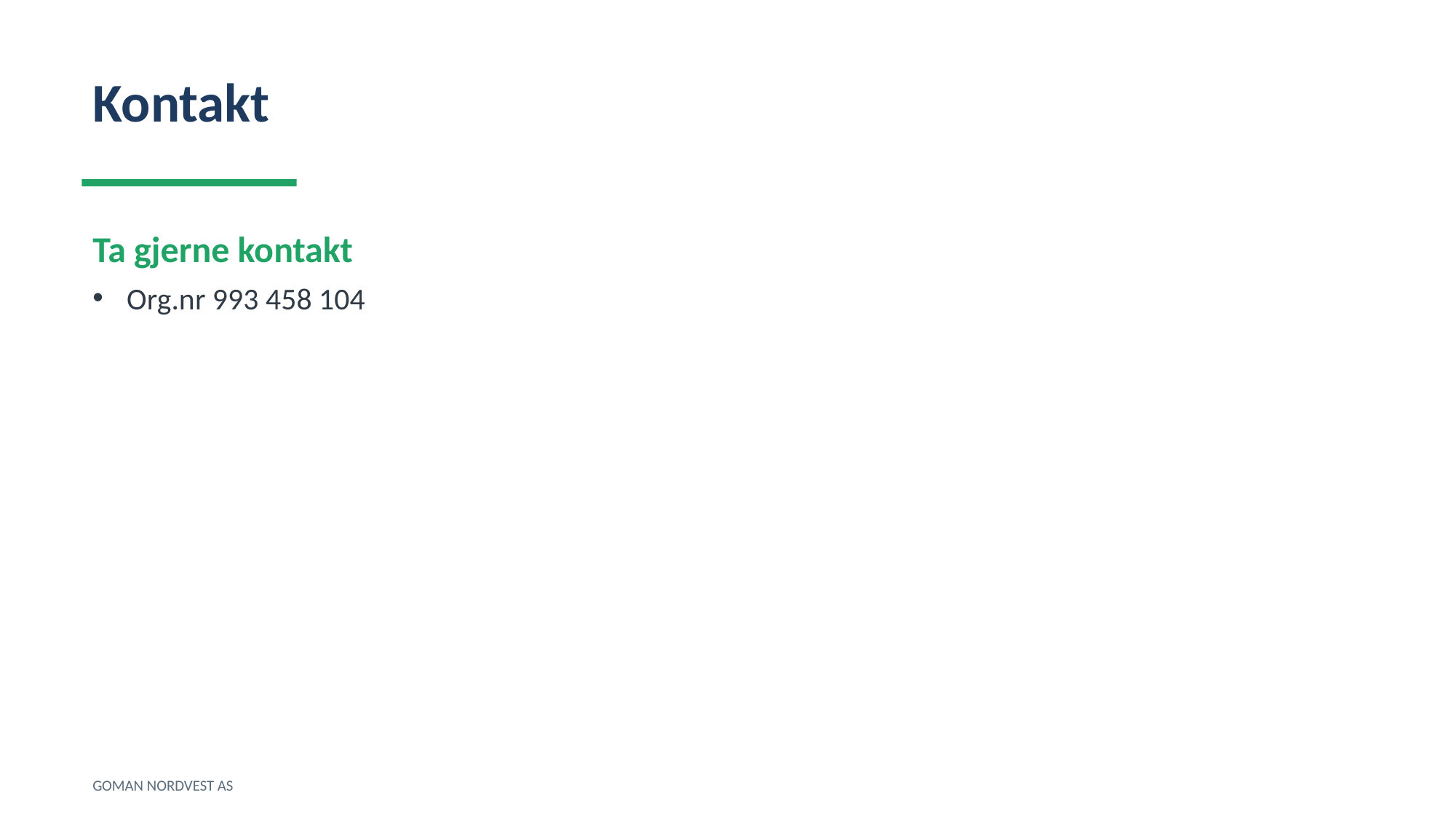

Kontakt

Ta gjerne kontakt
Org.nr 993 458 104
GOMAN NORDVEST AS